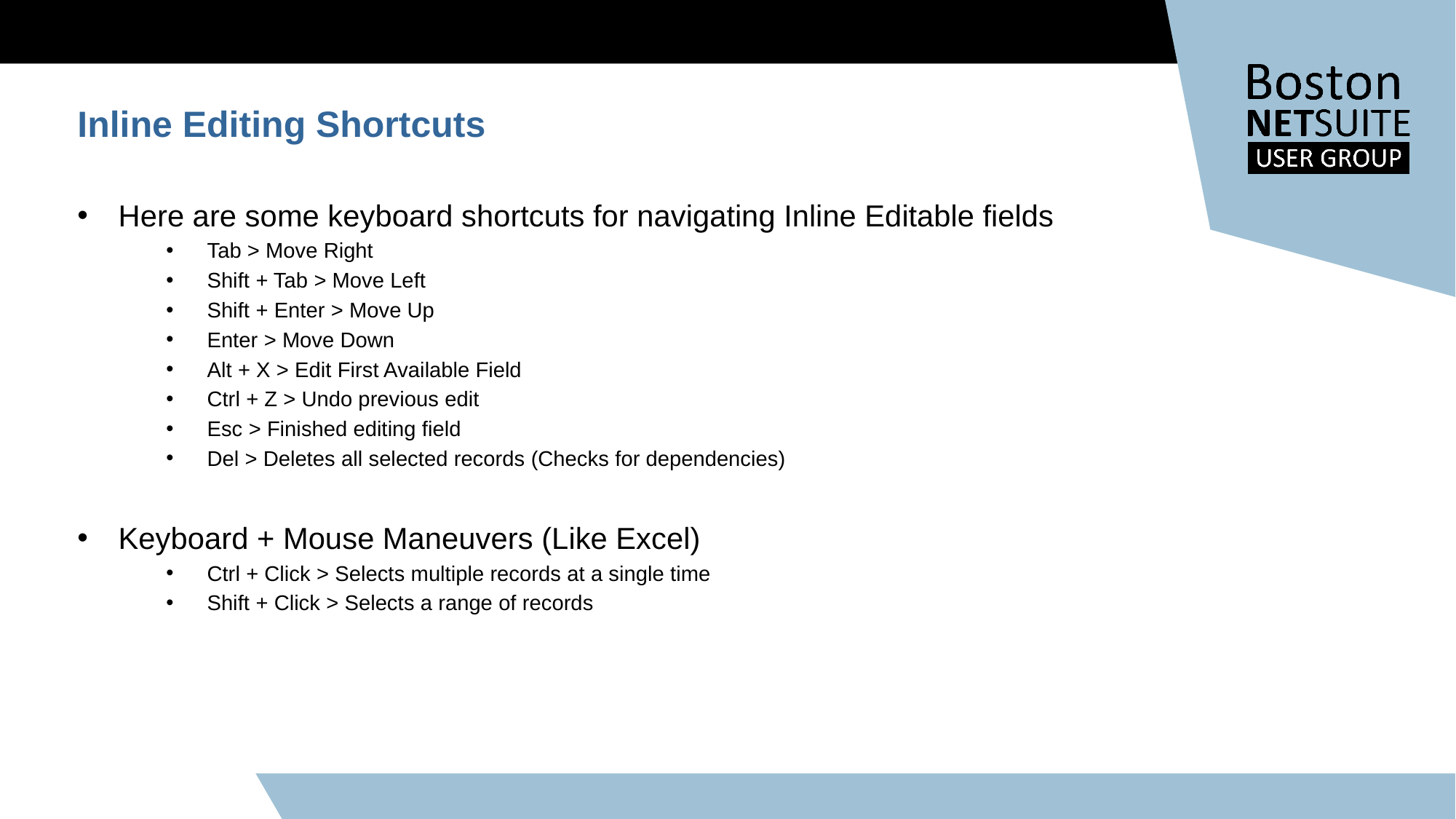

Inline Editing Shortcuts
Here are some keyboard shortcuts for navigating Inline Editable fields
Tab > Move Right
Shift + Tab > Move Left
Shift + Enter > Move Up
Enter > Move Down
Alt + X > Edit First Available Field
Ctrl + Z > Undo previous edit
Esc > Finished editing field
Del > Deletes all selected records (Checks for dependencies)

Keyboard + Mouse Maneuvers (Like Excel)
Ctrl + Click > Selects multiple records at a single time
Shift + Click > Selects a range of records